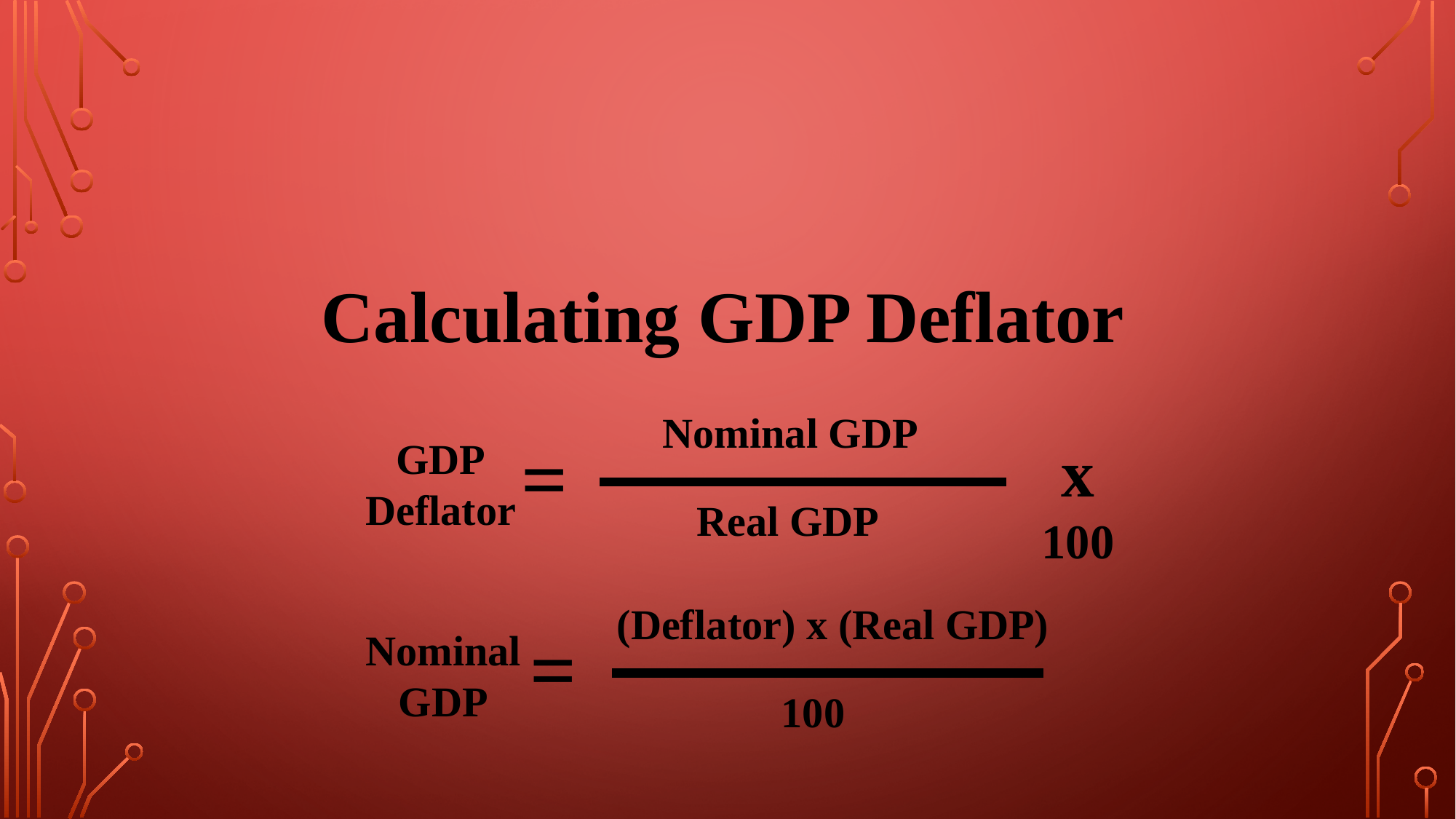

Calculating GDP Deflator
 Nominal GDP
=
x 100
GDP
Deflator
Real GDP
 (Deflator) x (Real GDP)
=

Nominal
GDP
100